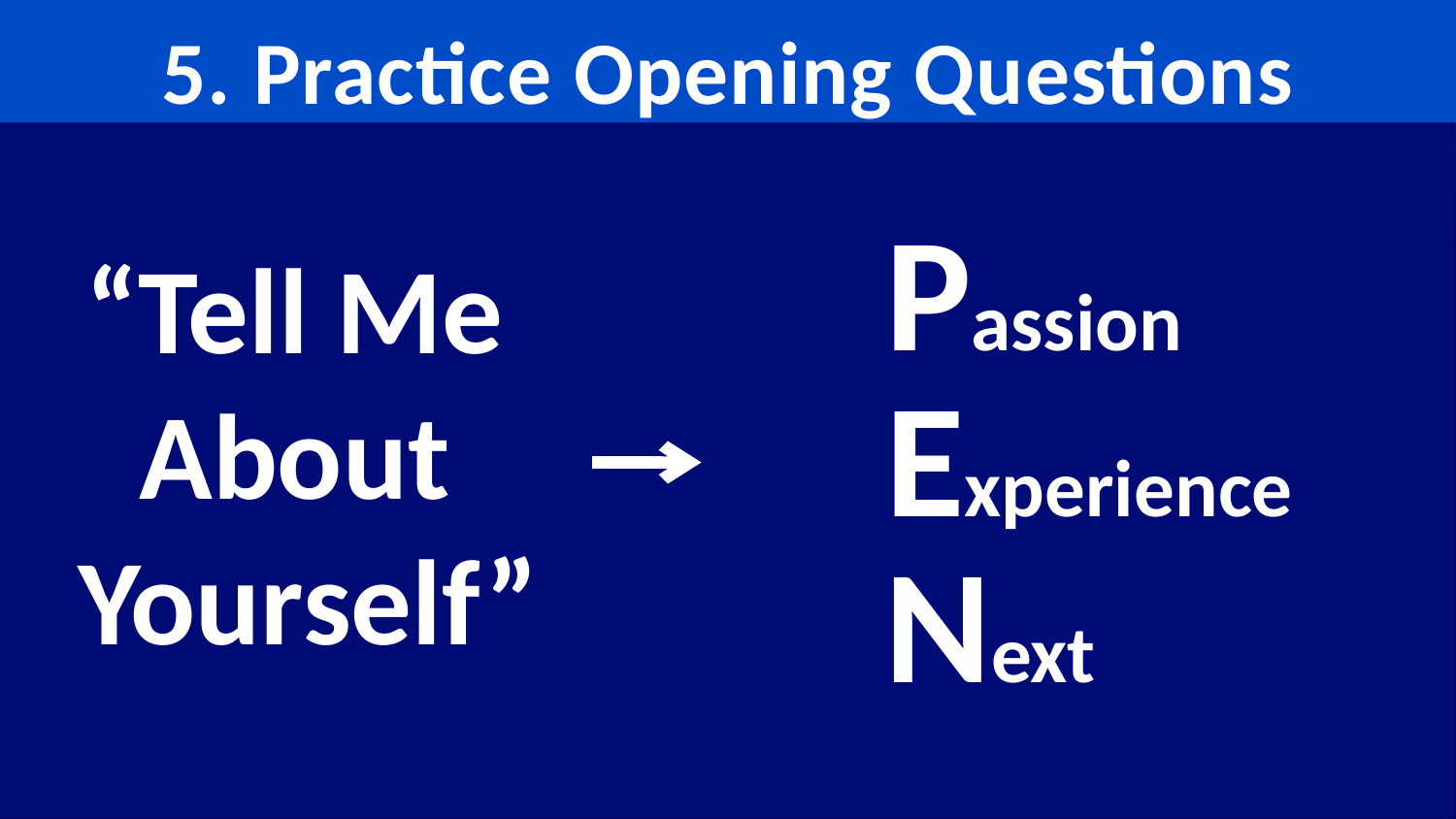

# 5. Practice Opening Questions
Passion
“Tell Me
About
Yourself”
Experience
Next